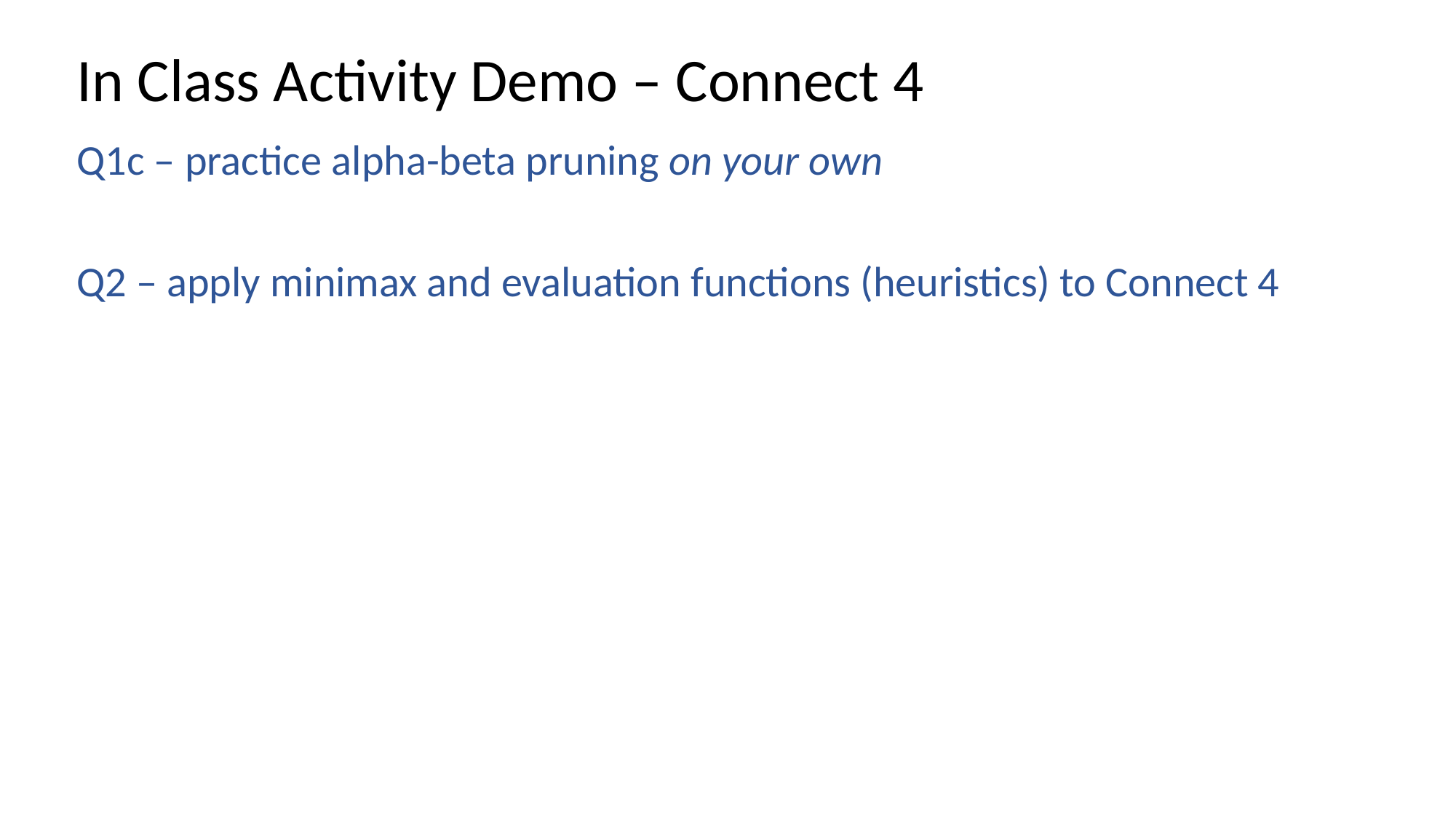

# In Class Activity Demo – Connect 4
Q1c – practice alpha-beta pruning on your own

Q2 – apply minimax and evaluation functions (heuristics) to Connect 4